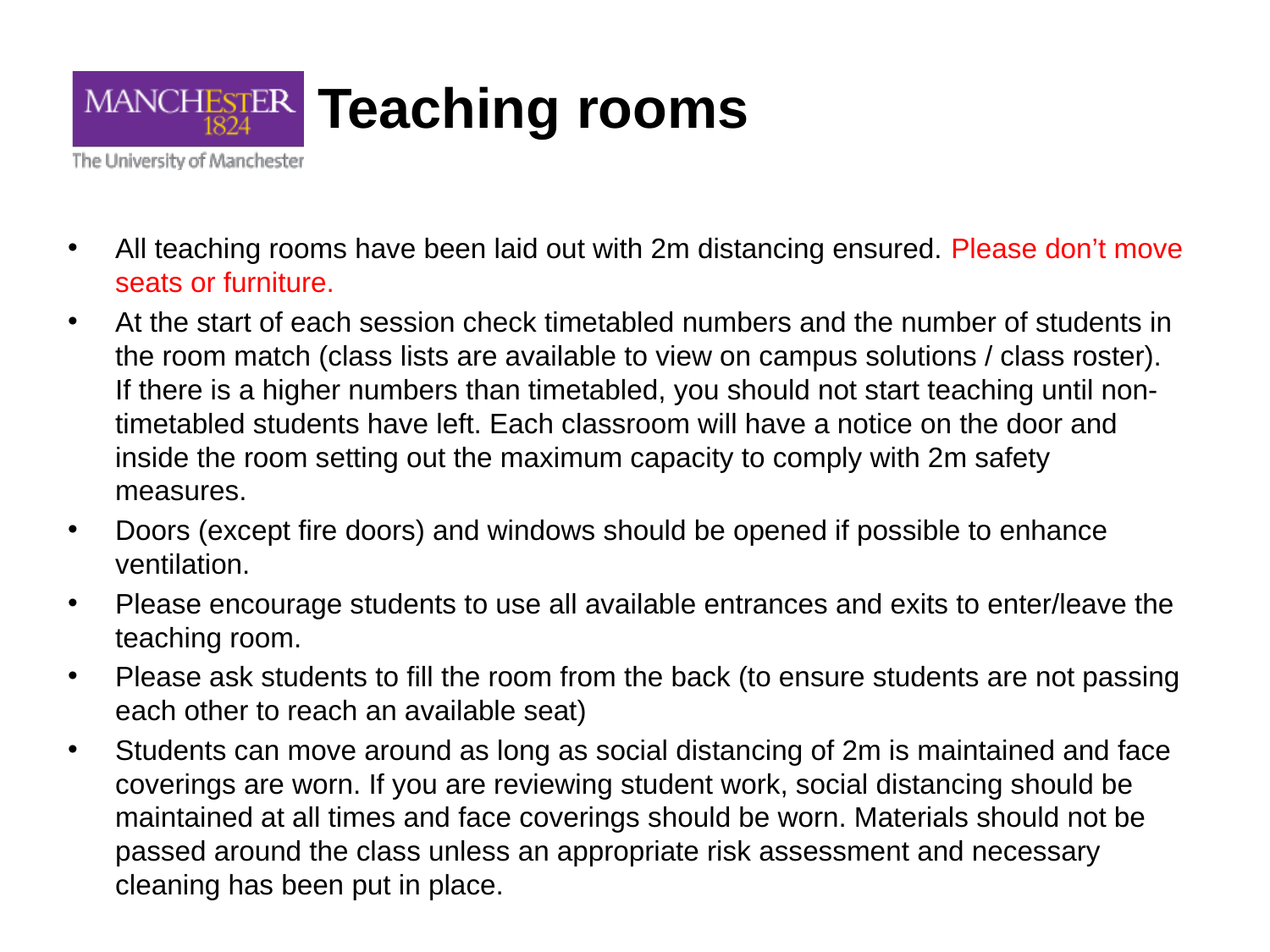

# Teaching rooms

All teaching rooms have been laid out with 2m distancing ensured. Please don’t move seats or furniture.
At the start of each session check timetabled numbers and the number of students in the room match (class lists are available to view on campus solutions / class roster). If there is a higher numbers than timetabled, you should not start teaching until non-timetabled students have left. Each classroom will have a notice on the door and inside the room setting out the maximum capacity to comply with 2m safety measures.
Doors (except fire doors) and windows should be opened if possible to enhance ventilation.
Please encourage students to use all available entrances and exits to enter/leave the teaching room.
Please ask students to fill the room from the back (to ensure students are not passing each other to reach an available seat)
Students can move around as long as social distancing of 2m is maintained and face coverings are worn. If you are reviewing student work, social distancing should be maintained at all times and face coverings should be worn. Materials should not be passed around the class unless an appropriate risk assessment and necessary cleaning has been put in place.